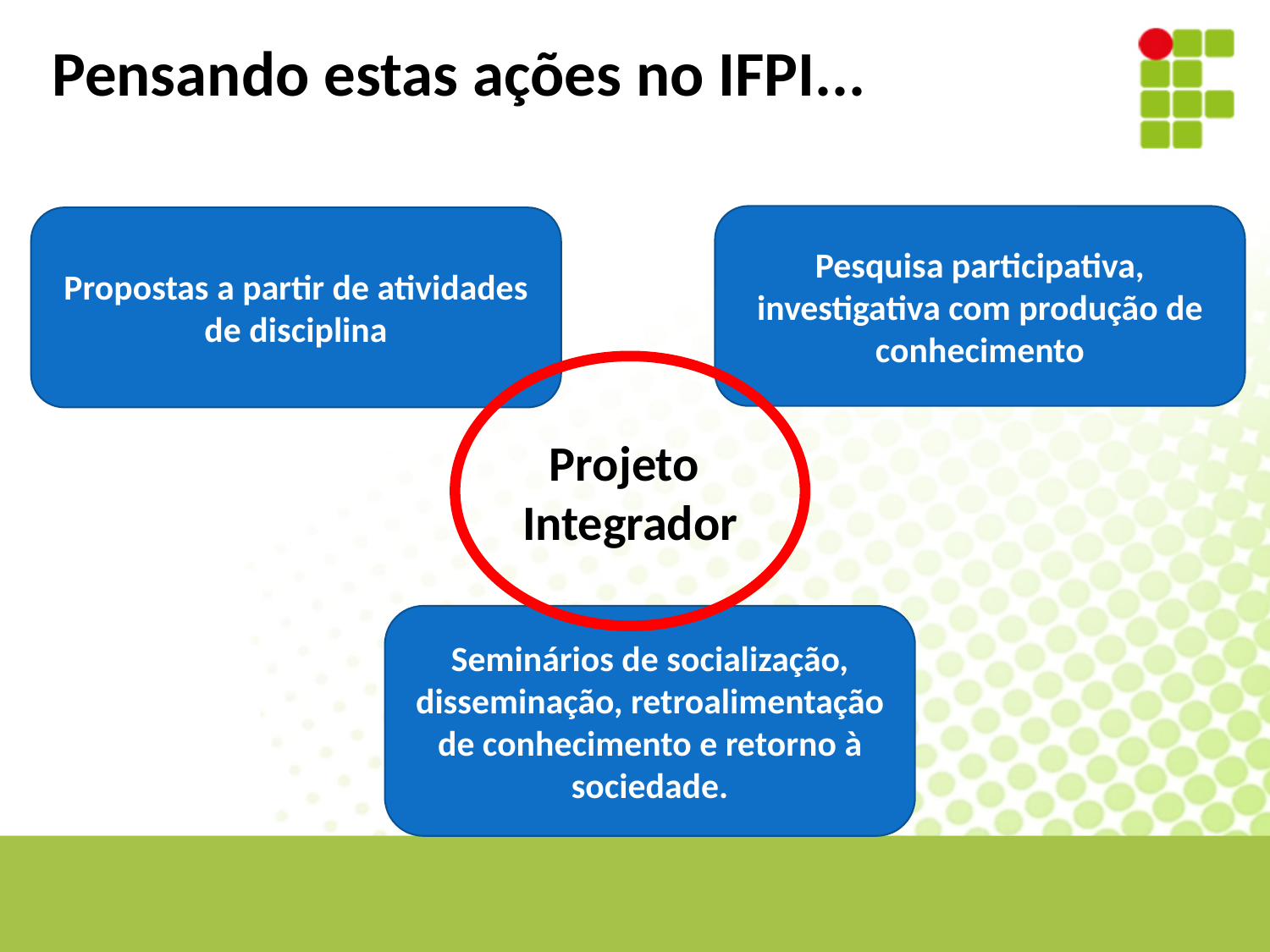

Pensando estas ações no IFPI...
Pesquisa participativa, investigativa com produção de conhecimento
Propostas a partir de atividades de disciplina
Projeto
Integrador
Seminários de socialização, disseminação, retroalimentação de conhecimento e retorno à sociedade.